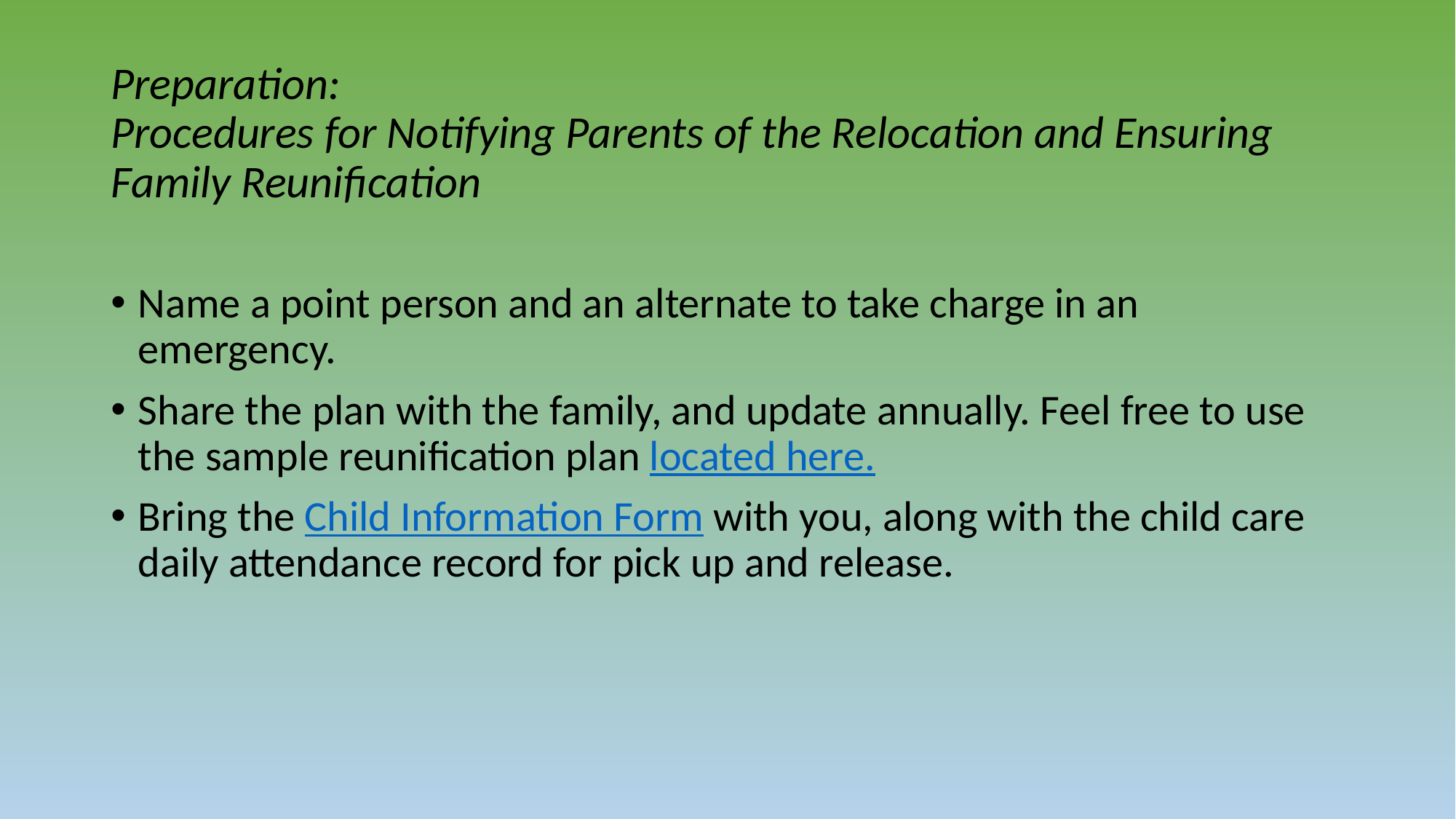

# Preparation: Procedures for Notifying Parents of the Relocation and Ensuring Family Reunification
Name a point person and an alternate to take charge in an emergency.
Share the plan with the family, and update annually. Feel free to use the sample reunification plan located here.
Bring the Child Information Form with you, along with the child care daily attendance record for pick up and release.